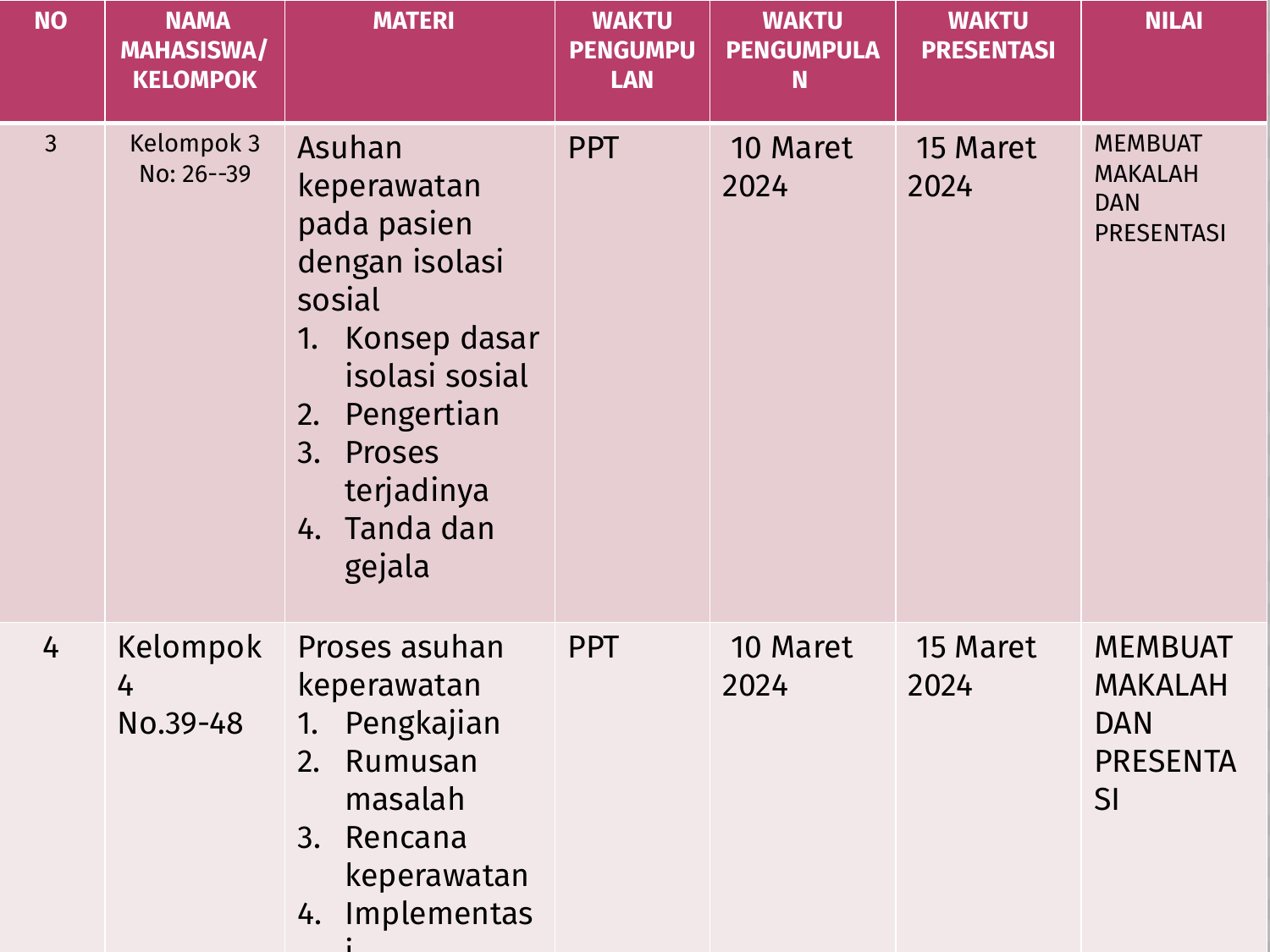

| NO | NAMA MAHASISWA/KELOMPOK | MATERI | WAKTU PENGUMPULAN | WAKTU PENGUMPULAN | WAKTU PRESENTASI | NILAI |
| --- | --- | --- | --- | --- | --- | --- |
| 3 | Kelompok 3 No: 26--39 | Asuhan keperawatan pada pasien dengan isolasi sosial Konsep dasar isolasi sosial Pengertian Proses terjadinya Tanda dan gejala | PPT | 10 Maret 2024 | 15 Maret 2024 | MEMBUAT MAKALAH DAN PRESENTASI |
| 4 | Kelompok 4 No.39-48 | Proses asuhan keperawatan Pengkajian Rumusan masalah Rencana keperawatan Implementasi Evaluasi Dokumentas | PPT | 10 Maret 2024 | 15 Maret 2024 | MEMBUAT MAKALAH DAN PRESENTASI |